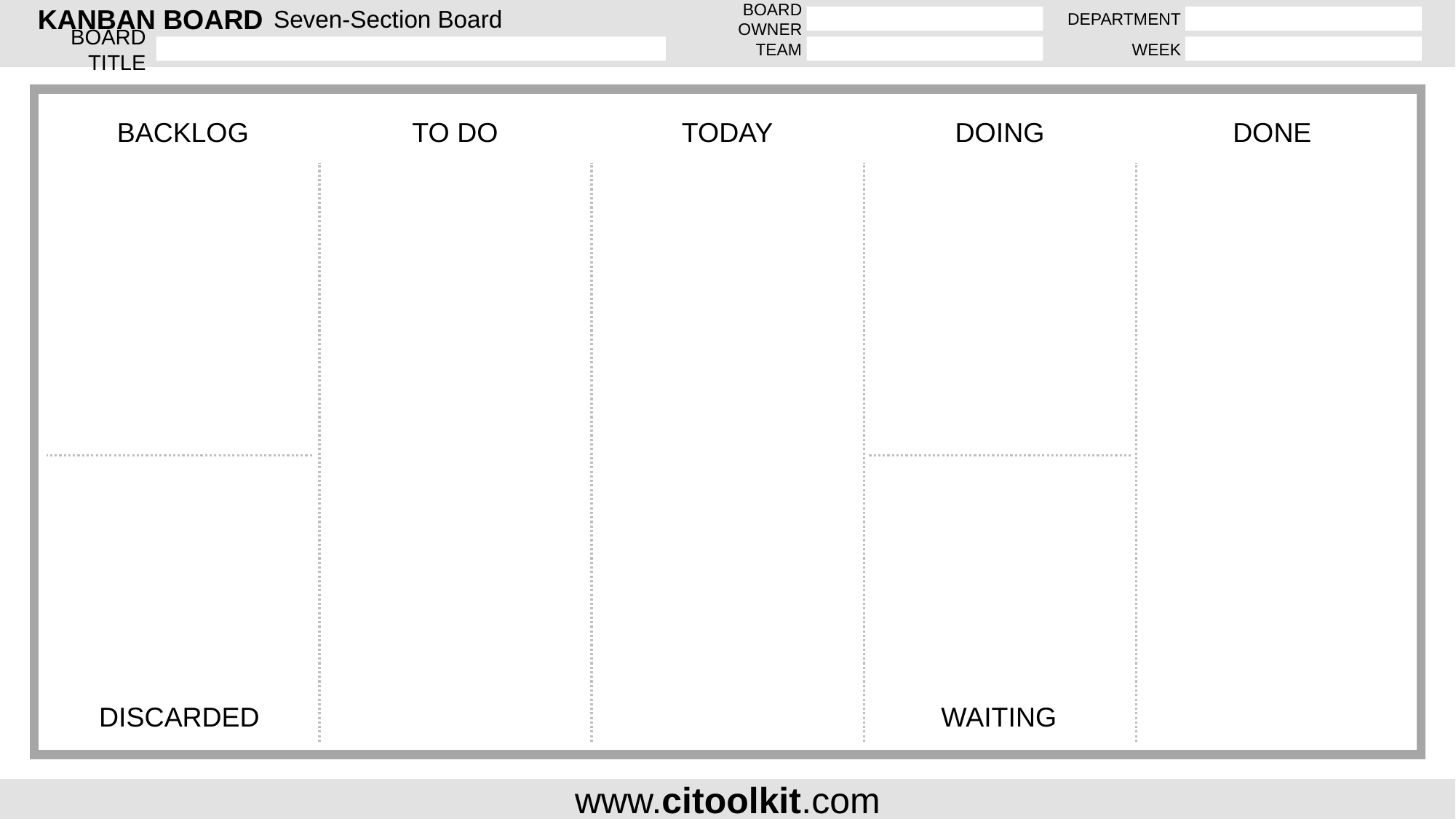

Activity Title
Owner
Priority
Due Date

Activity Title
Owner
Priority
Due Date
Seven-Section Board

TODAY

DONE

BACKLOG

TO DO

DOING

DISCARDED
WAITING

Activity Title
Owner
Priority
Due Date

Activity Title
Owner
Priority
Due Date

Activity Title
Owner
Priority
Due Date

Activity Title
Owner
Priority
Due Date

Activity Title
Owner
Priority
Due Date

Activity Title
Owner
Priority
Due Date

Activity Title
Owner
Priority
Due Date

Activity Title
Owner
Priority
Due Date

Activity Title
Owner
Priority
Due Date

Activity Title
Owner
Priority
Due Date